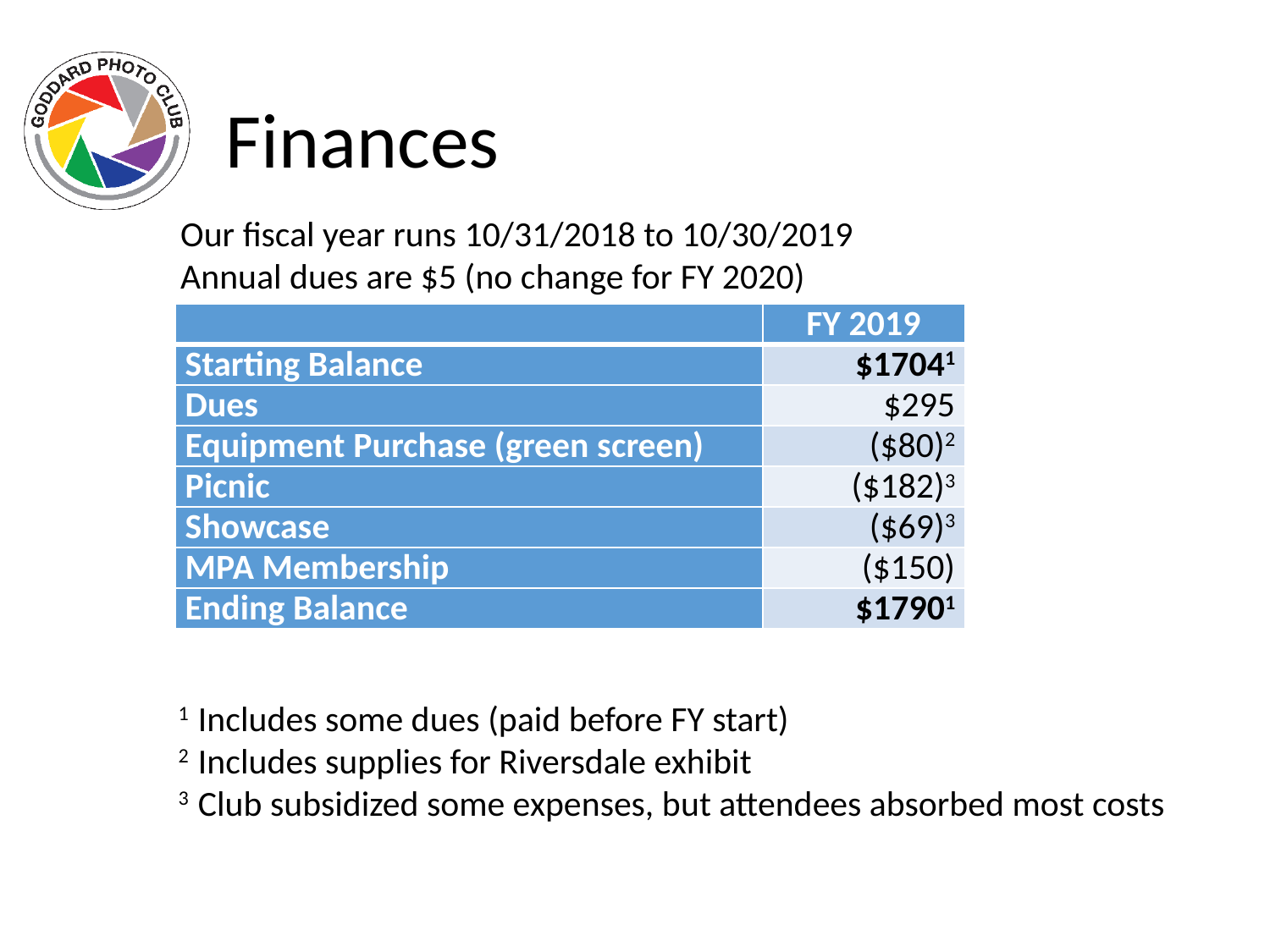

# Finances
Our fiscal year runs 10/31/2018 to 10/30/2019
Annual dues are $5 (no change for FY 2020)
|  | FY 2019 |
| --- | --- |
| Starting Balance | $17041 |
| Dues | $295 |
| Equipment Purchase (green screen) | ($80)2 |
| Picnic | ($182)3 |
| Showcase | ($69)3 |
| MPA Membership | ($150) |
| Ending Balance | $17901 |
1  Includes some dues (paid before FY start)
2  Includes supplies for Riversdale exhibit
3  Club subsidized some expenses, but attendees absorbed most costs